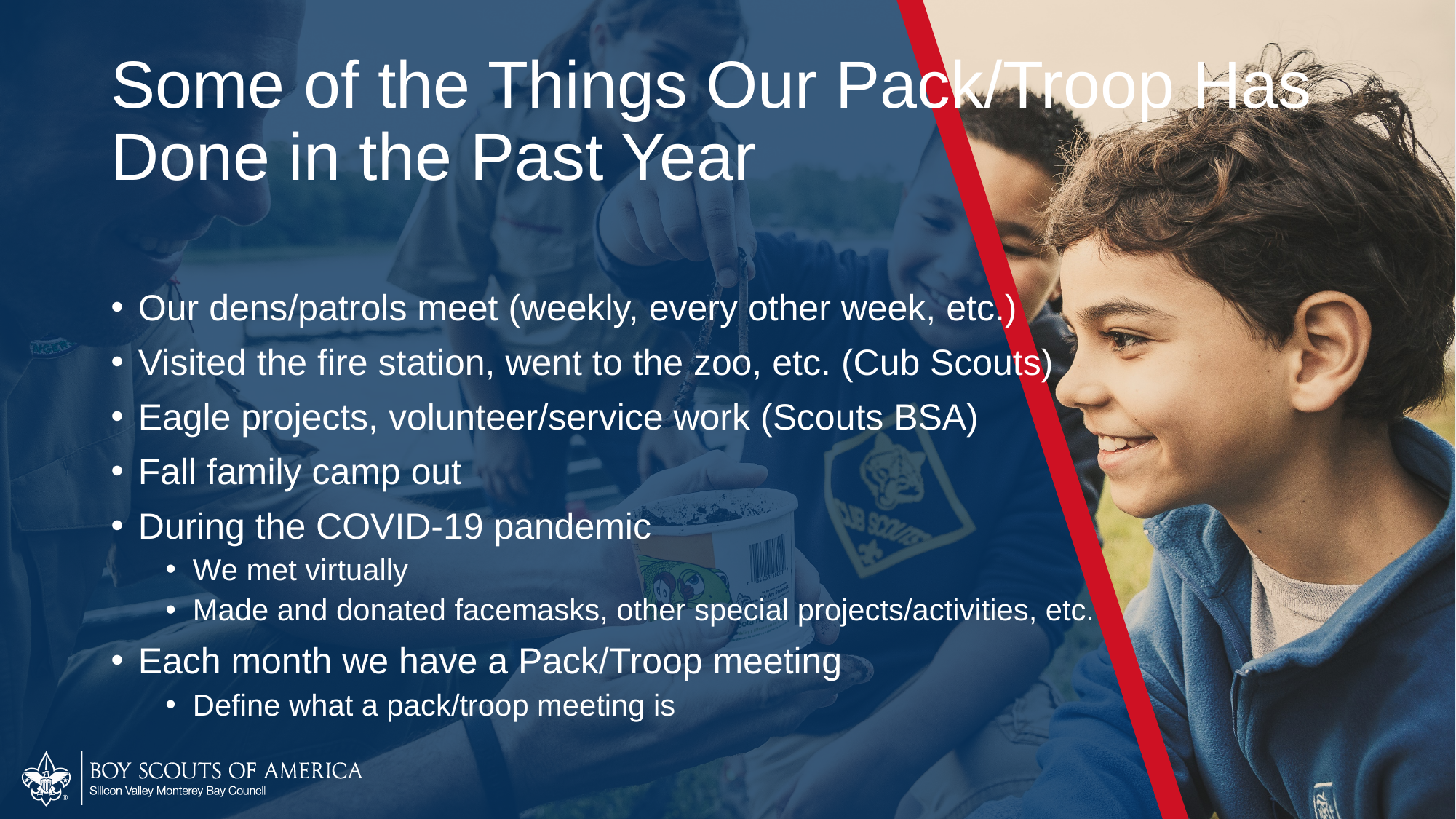

# Some of the Things Our Pack/Troop Has Done in the Past Year

Our dens/patrols meet (weekly, every other week, etc.)
Visited the fire station, went to the zoo, etc. (Cub Scouts)
Eagle projects, volunteer/service work (Scouts BSA)
Fall family camp out
During the COVID-19 pandemic
We met virtually
Made and donated facemasks, other special projects/activities, etc.
Each month we have a Pack/Troop meeting
Define what a pack/troop meeting is